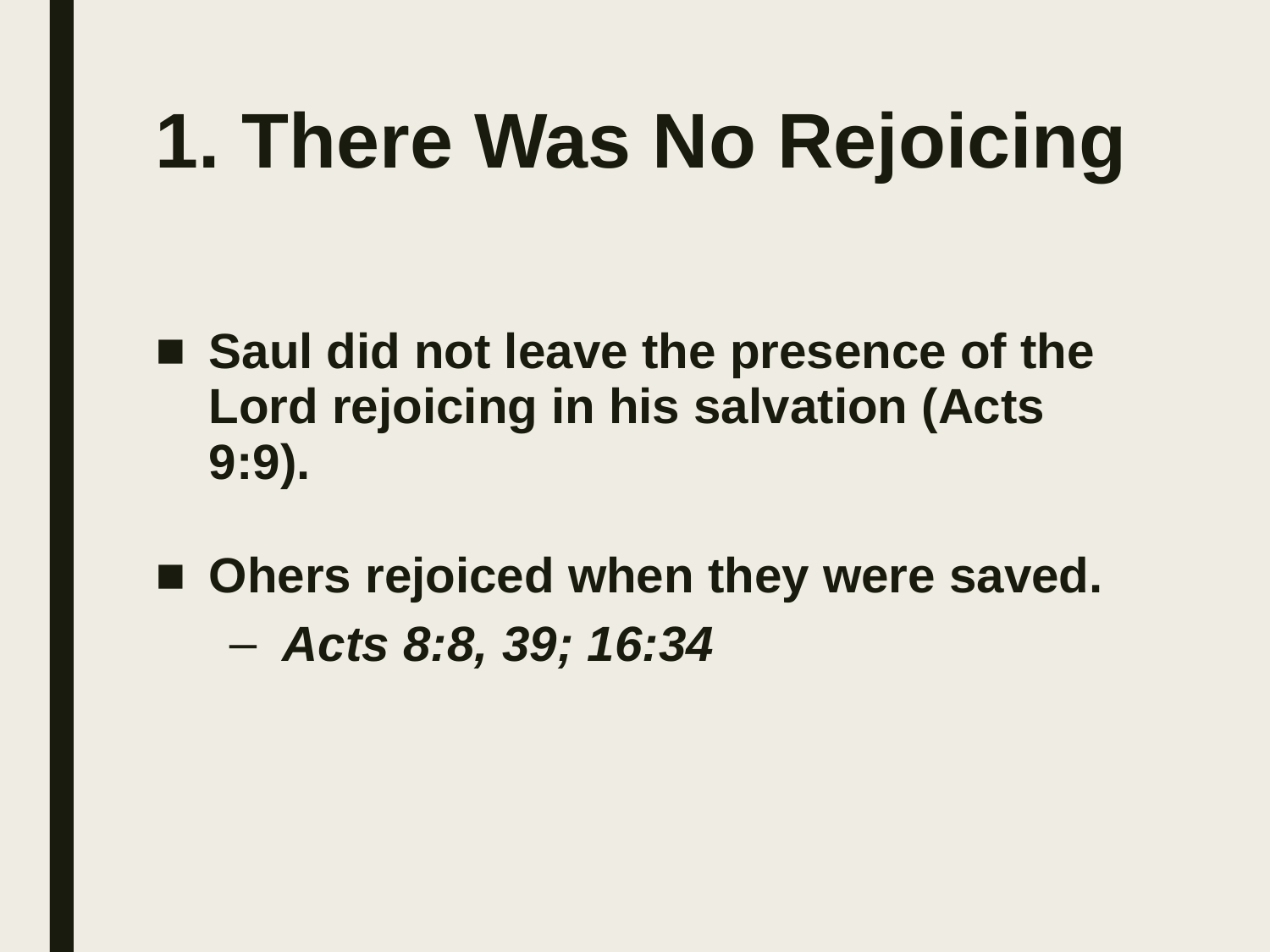

# 1. There Was No Rejoicing
Saul did not leave the presence of the Lord rejoicing in his salvation (Acts 9:9).

Ohers rejoiced when they were saved.
Acts 8:8, 39; 16:34